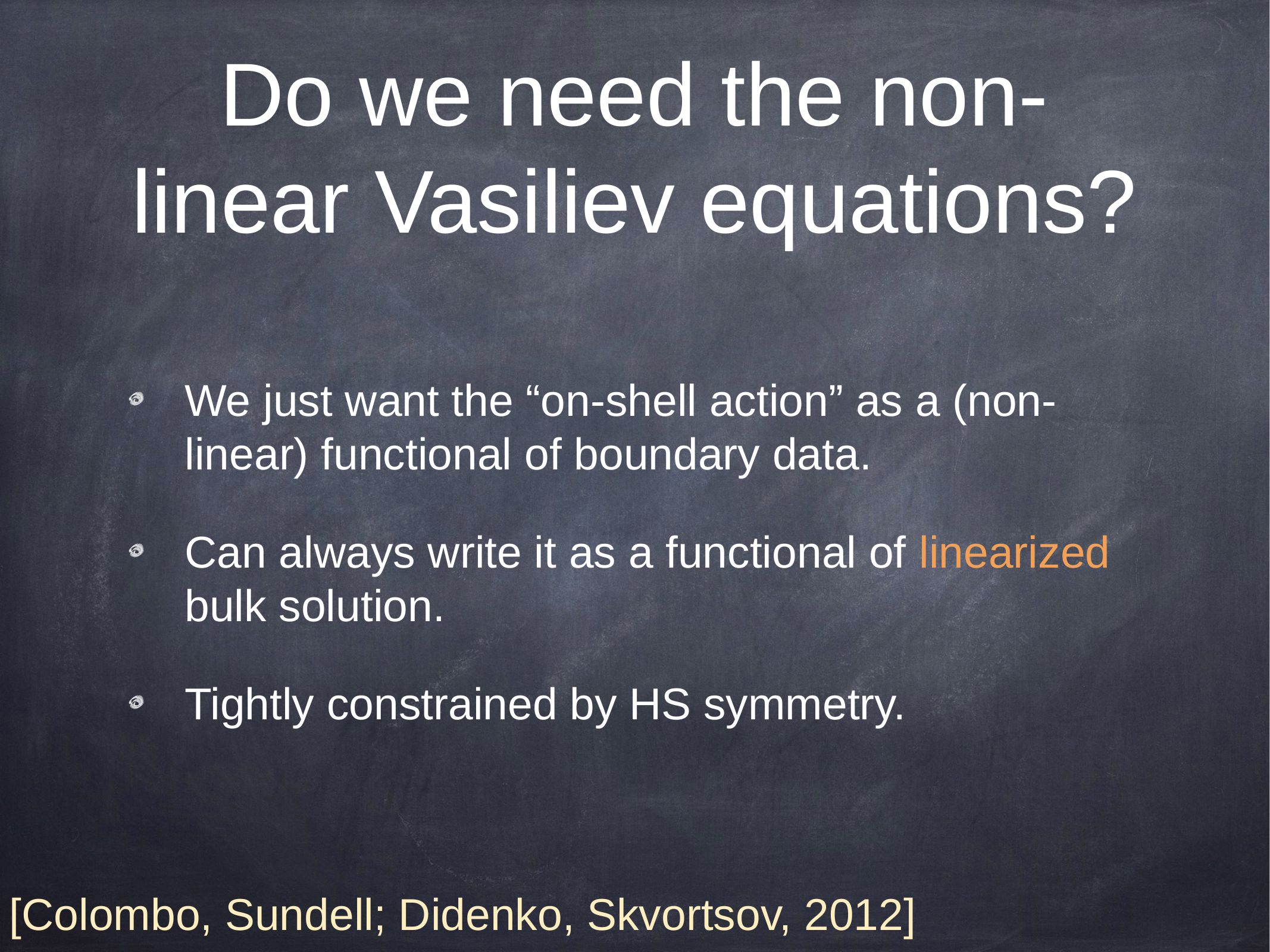

# Do we need the non-linear Vasiliev equations?
We just want the “on-shell action” as a (non-linear) functional of boundary data.
Can always write it as a functional of linearized bulk solution.
Tightly constrained by HS symmetry.
[Colombo, Sundell; Didenko, Skvortsov, 2012]